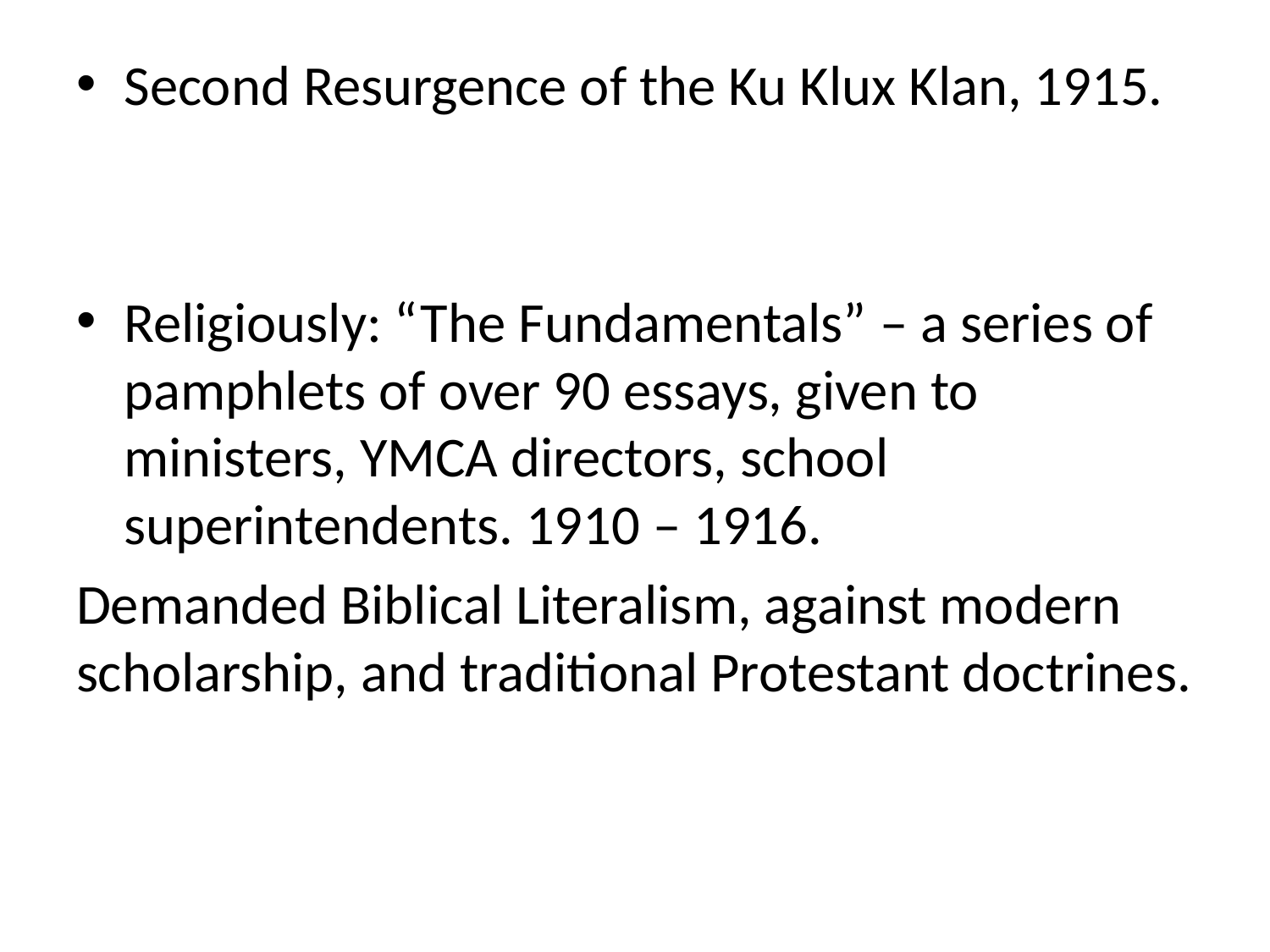

Second Resurgence of the Ku Klux Klan, 1915.

Religiously: “The Fundamentals” – a series of pamphlets of over 90 essays, given to ministers, YMCA directors, school superintendents. 1910 – 1916.
Demanded Biblical Literalism, against modern scholarship, and traditional Protestant doctrines.